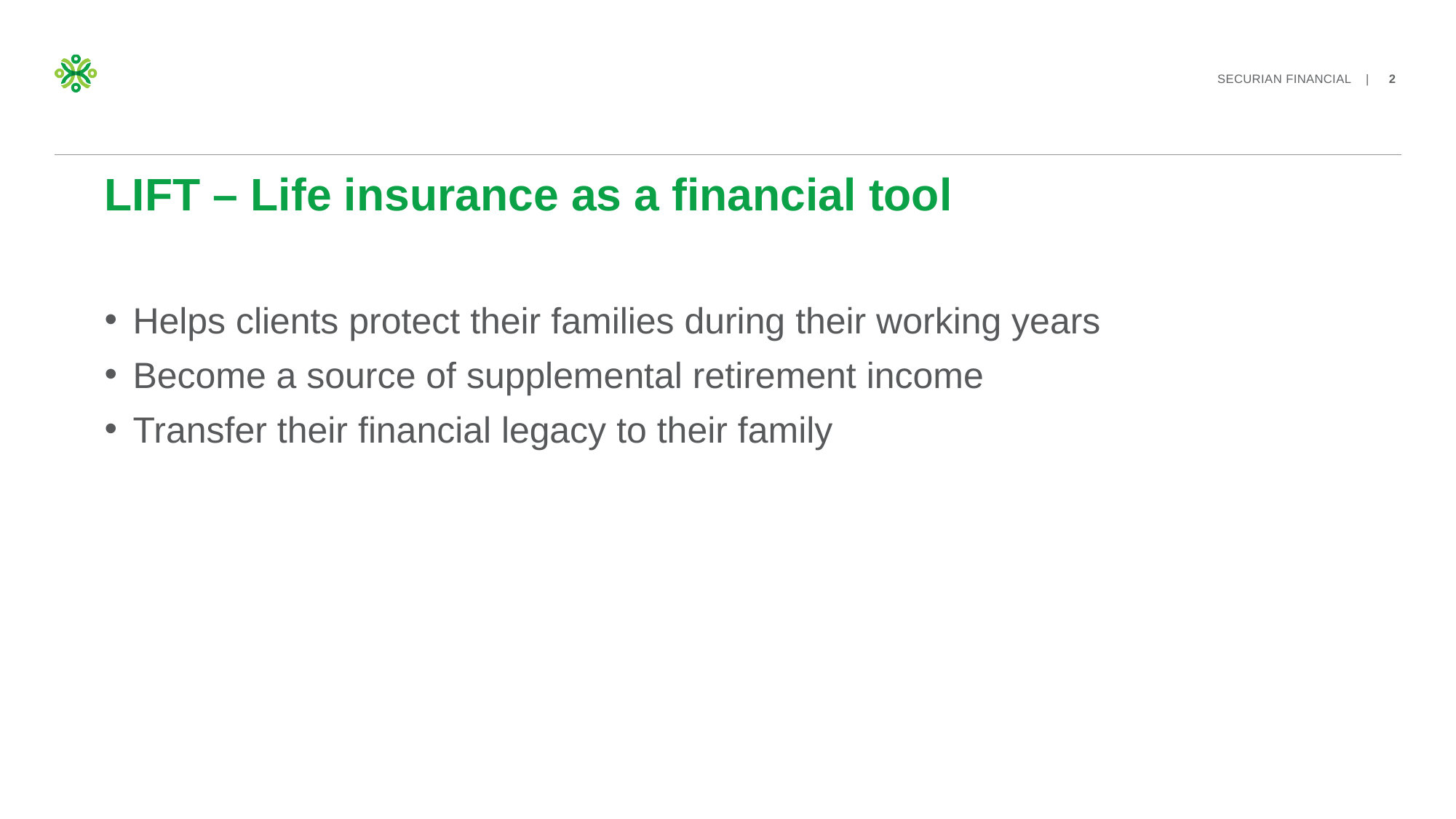

# LIFT – Life insurance as a financial tool
Helps clients protect their families during their working years
Become a source of supplemental retirement income
Transfer their financial legacy to their family